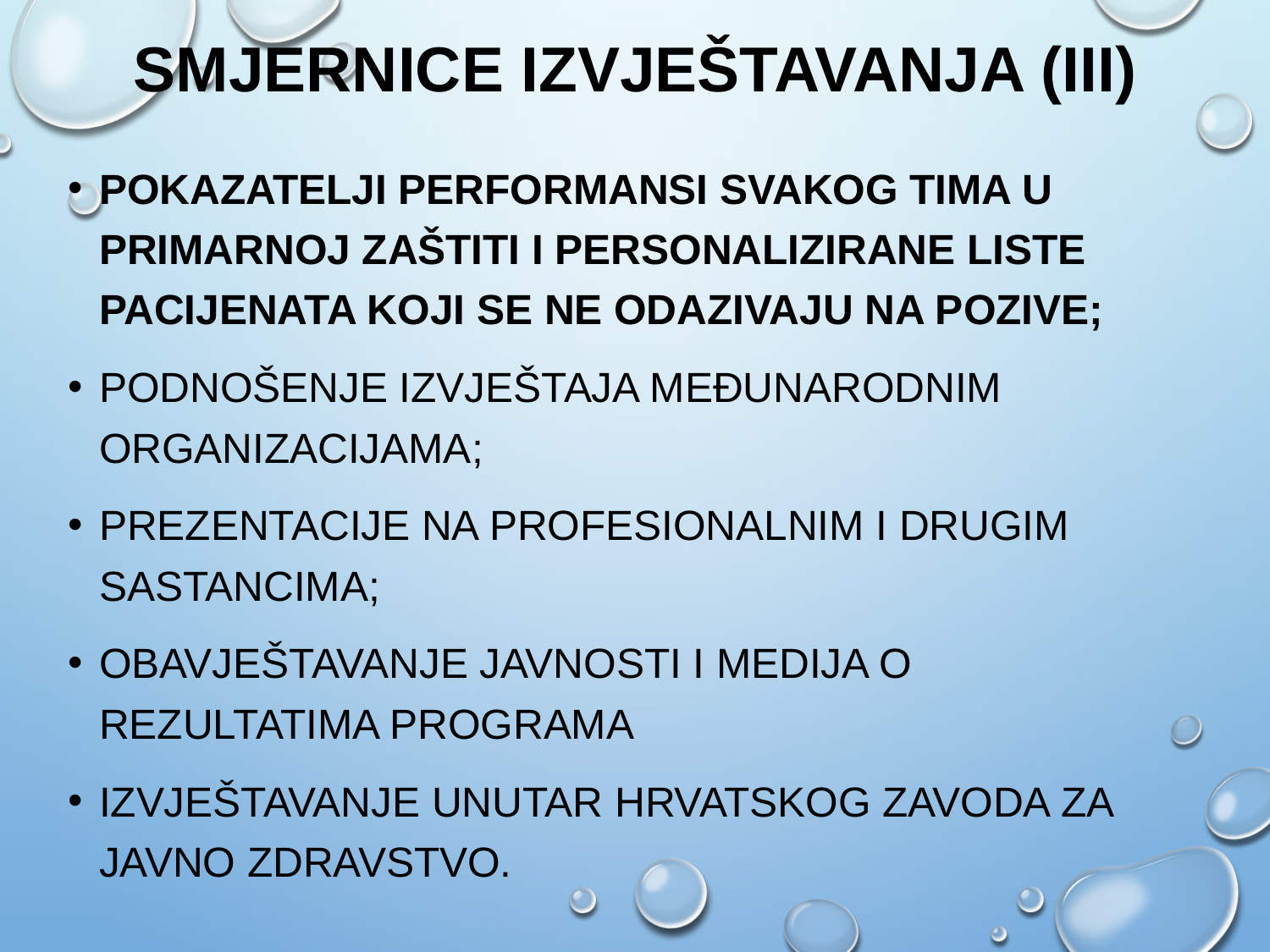

# Smjernice izvještavanja (III)
pokazatelji performansi svakog tima u primarnoj zaštiti i personalizirane liste pacijenata koji se ne odazivaju na pozive;
podnošenje izvještaja međunarodnim organizacijama;
prezentacije na profesionalnim i drugim sastancima;
obavještavanje javnosti i medija o rezultatima programa
izvještavanje unutar Hrvatskog zavoda za javno zdravstvo.